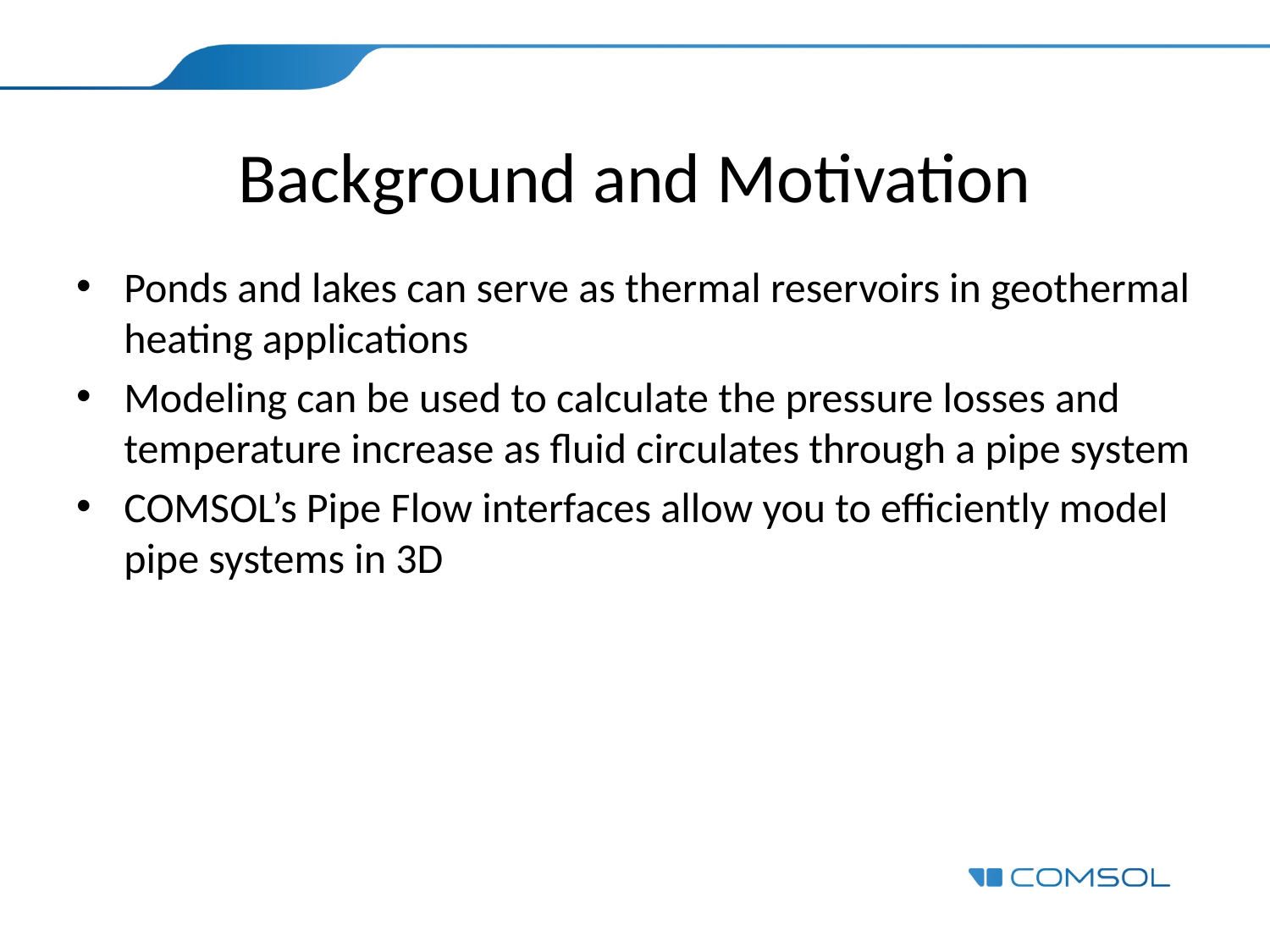

# Background and Motivation
Ponds and lakes can serve as thermal reservoirs in geothermal heating applications
Modeling can be used to calculate the pressure losses and temperature increase as fluid circulates through a pipe system
COMSOL’s Pipe Flow interfaces allow you to efficiently model pipe systems in 3D